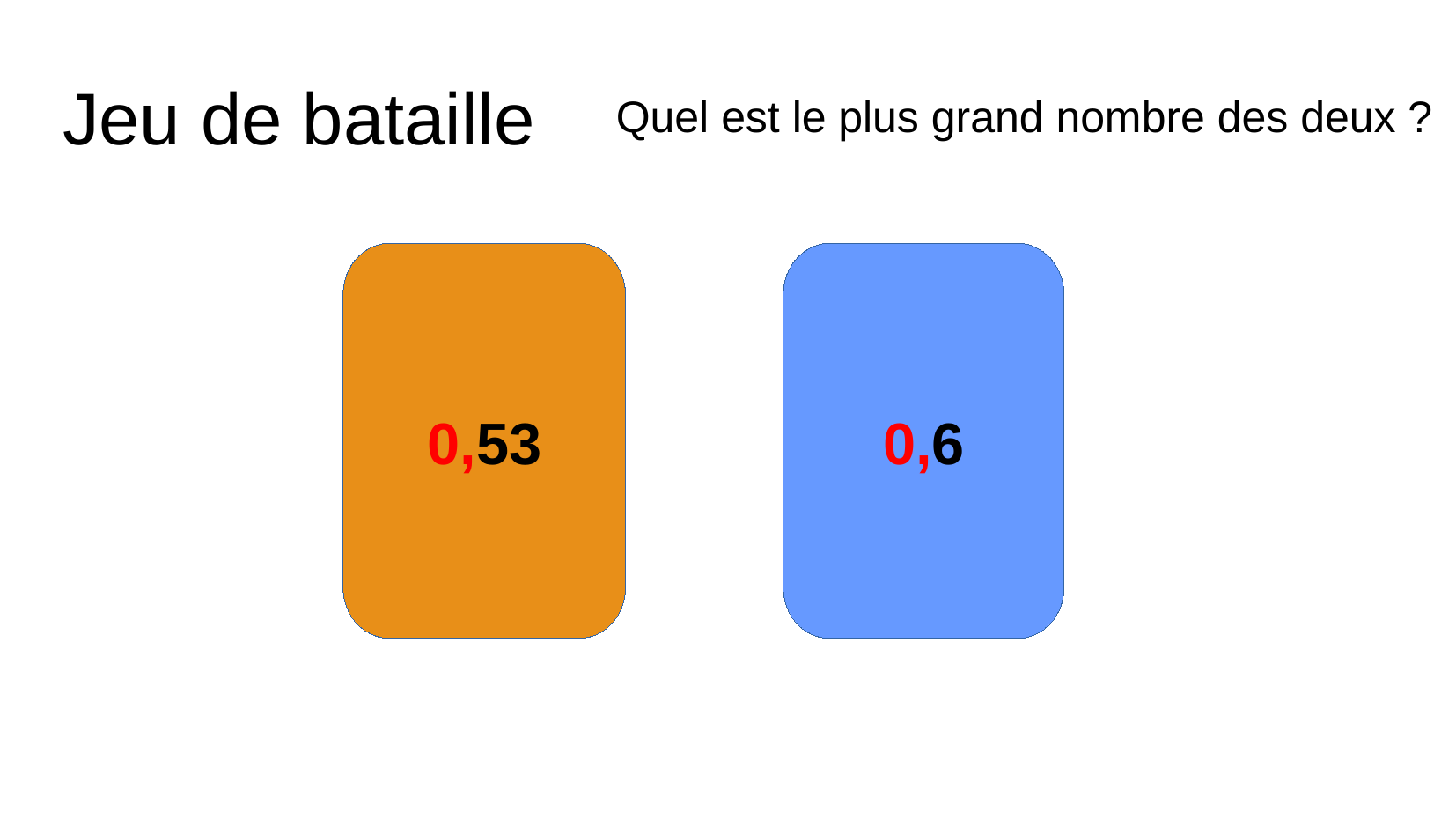

Jeu de bataille
Quel est le plus grand nombre des deux ?
0,53
0,6